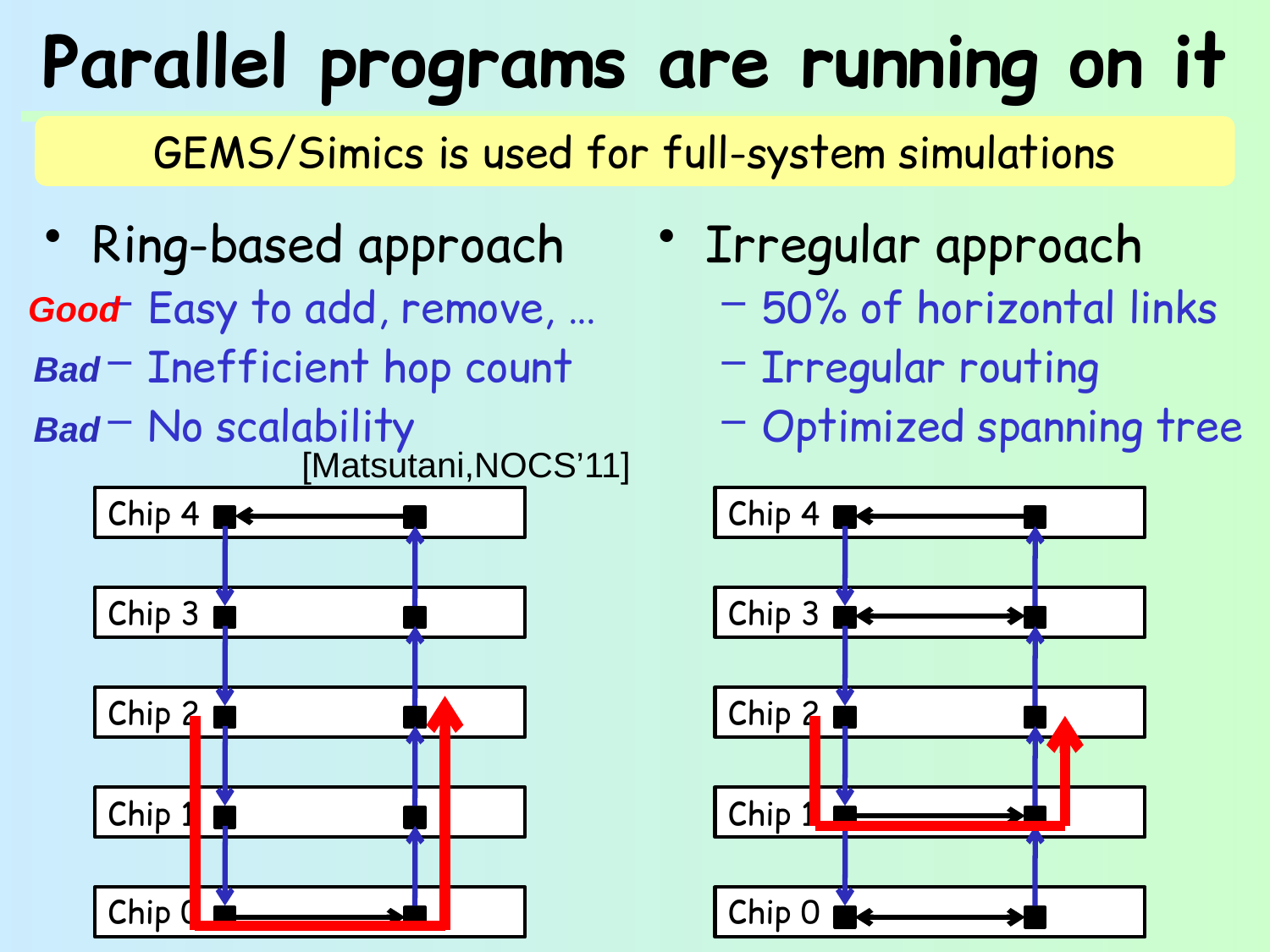

# Parallel programs are running on it
GEMS/Simics is used for full-system simulations
Ring-based approach
Easy to add, remove, …
Inefficient hop count
No scalability
Irregular approach
50% of horizontal links
Irregular routing
Optimized spanning tree

Good
Bad
Bad
[Matsutani,NOCS’11]

Chip 4

Chip 4

Chip 3

Chip 3

Chip 2

Chip 2

Chip 1

Chip 1

Chip 0
Chip 0